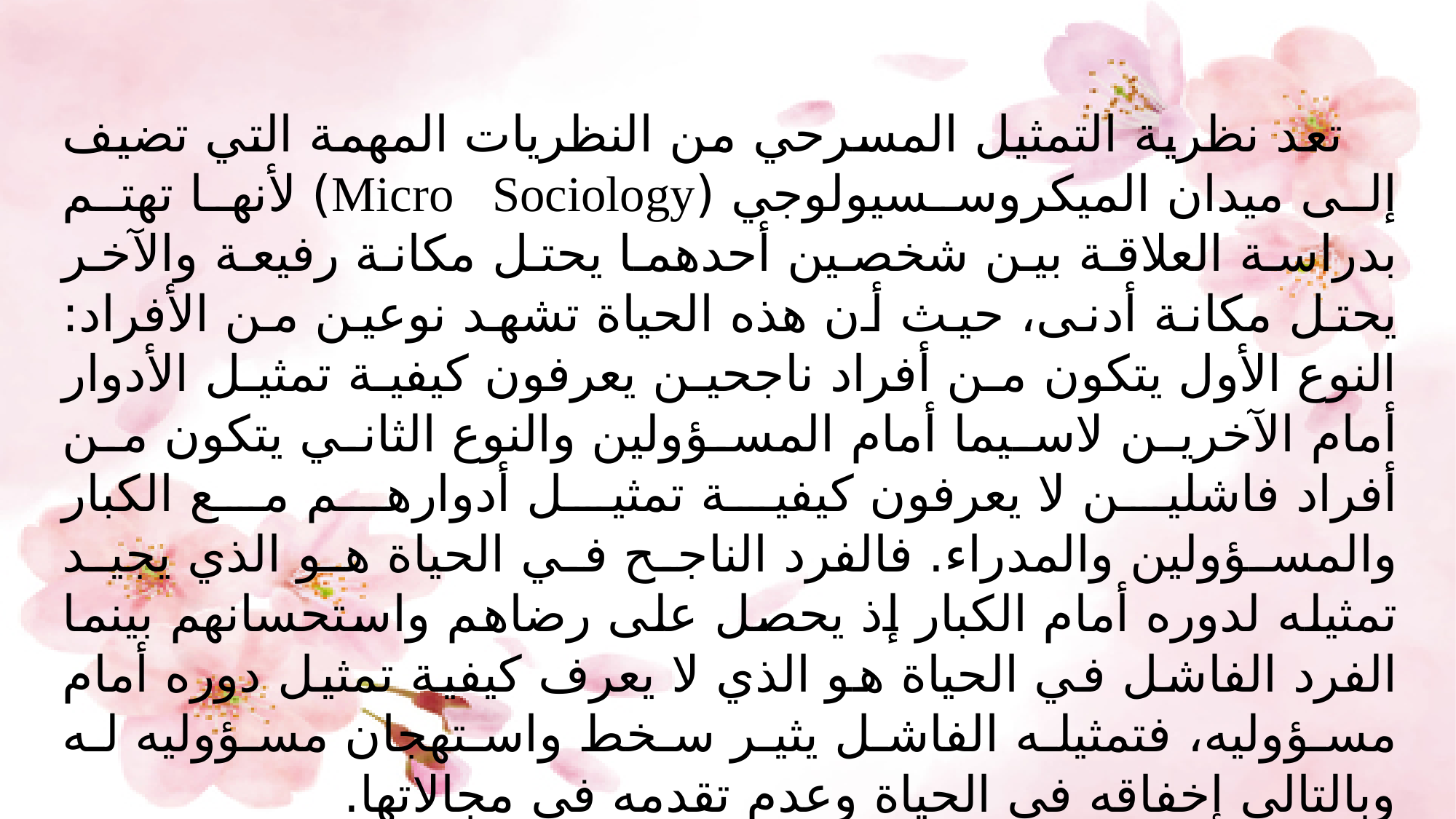

تعد نظرية التمثيل المسرحي من النظريات المهمة التي تضيف إلى ميدان الميكروسسيولوجي (Micro Sociology) لأنها تهتم بدراسة العلاقة بين شخصين أحدهما يحتل مكانة رفيعة والآخر يحتل مكانة أدنى، حيث أن هذه الحياة تشهد نوعين من الأفراد: النوع الأول يتكون من أفراد ناجحين يعرفون كيفية تمثيل الأدوار أمام الآخرين لاسيما أمام المسؤولين والنوع الثاني يتكون من أفراد فاشلين لا يعرفون كيفية تمثيل أدوارهم مع الكبار والمسؤولين والمدراء. فالفرد الناجح في الحياة هو الذي يجيد تمثيله لدوره أمام الكبار إذ يحصل على رضاهم واستحسانهم بينما الفرد الفاشل في الحياة هو الذي لا يعرف كيفية تمثيل دوره أمام مسؤوليه، فتمثيله الفاشل يثير سخط واستهجان مسؤوليه له وبالتالي إخفاقه في الحياة وعدم تقدمه في مجالاتها.